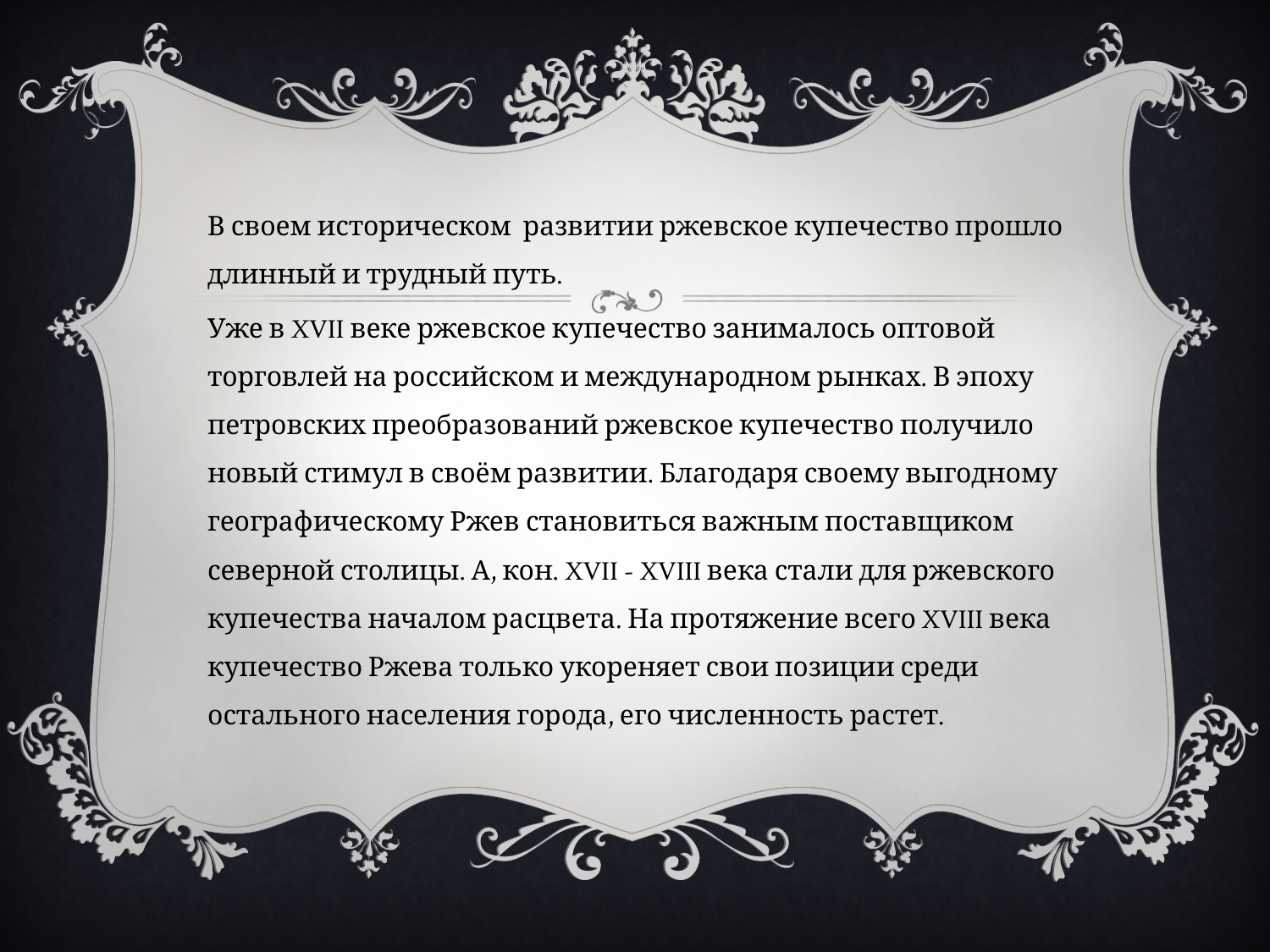

В своем историческом  развитии ржевское купечество прошло длинный и трудный путь.
Уже в XVII веке ржевское купечество занималось оптовой торговлей на российском и международном рынках. В эпоху петровских преобразований ржевское купечество получило новый стимул в своём развитии. Благодаря своему выгодному географическому Ржев становиться важным поставщиком северной столицы. А, кон. XVII - XVIII века стали для ржевского купечества началом расцвета. На протяжение всего XVIII века купечество Ржева только укореняет свои позиции среди остального населения города, его численность растет.